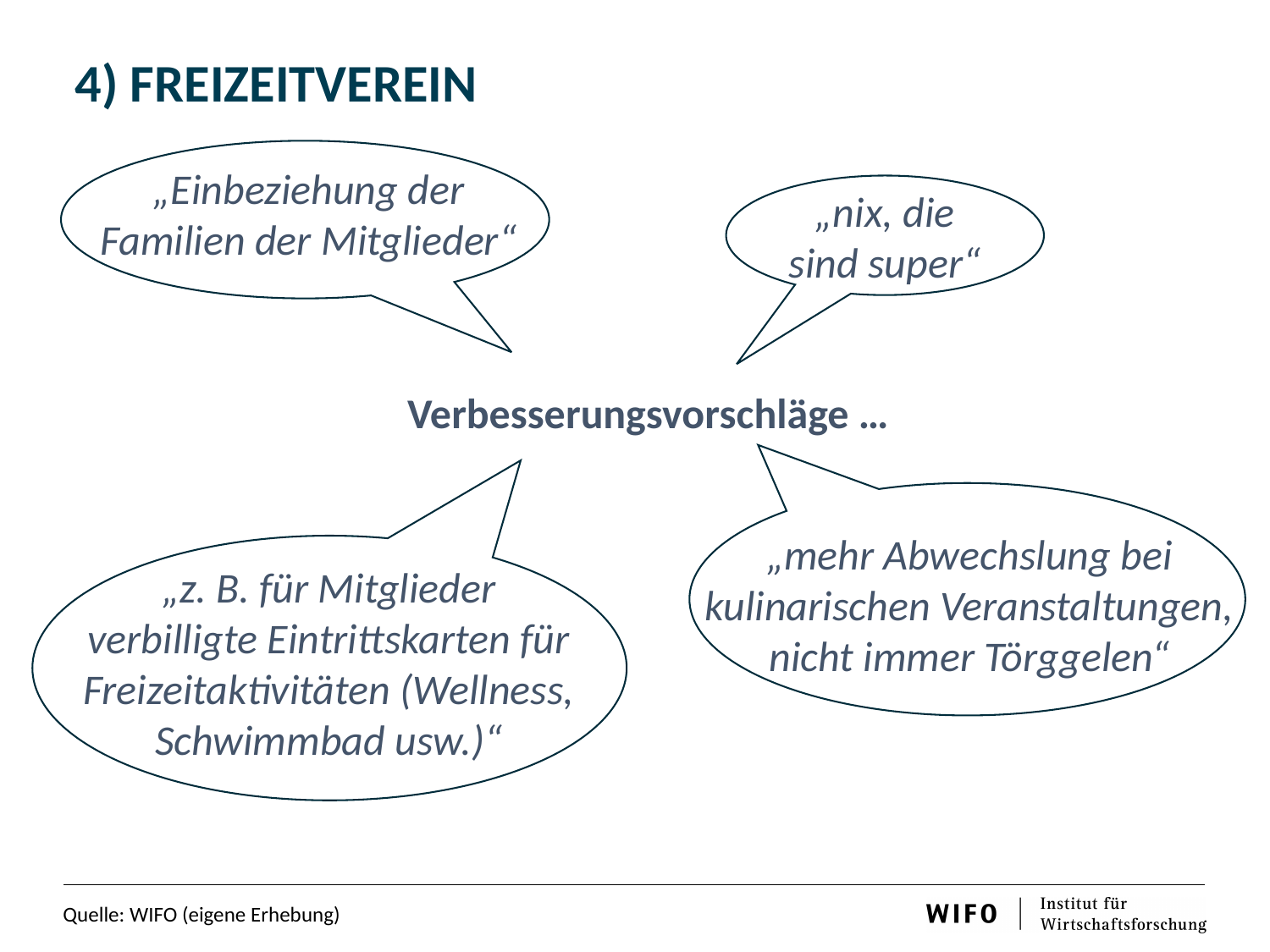

4) FREIZEITVEREIN

„Einbeziehung der Familien der Mitglieder“
„nix, die sind super“
Verbesserungsvorschläge …

„mehr Abwechslung bei kulinarischen Veranstaltungen, nicht immer Törggelen“

„z. B. für Mitglieder verbilligte Eintrittskarten für Freizeitaktivitäten (Wellness, Schwimmbad usw.)“
Quelle: WIFO (eigene Erhebung)